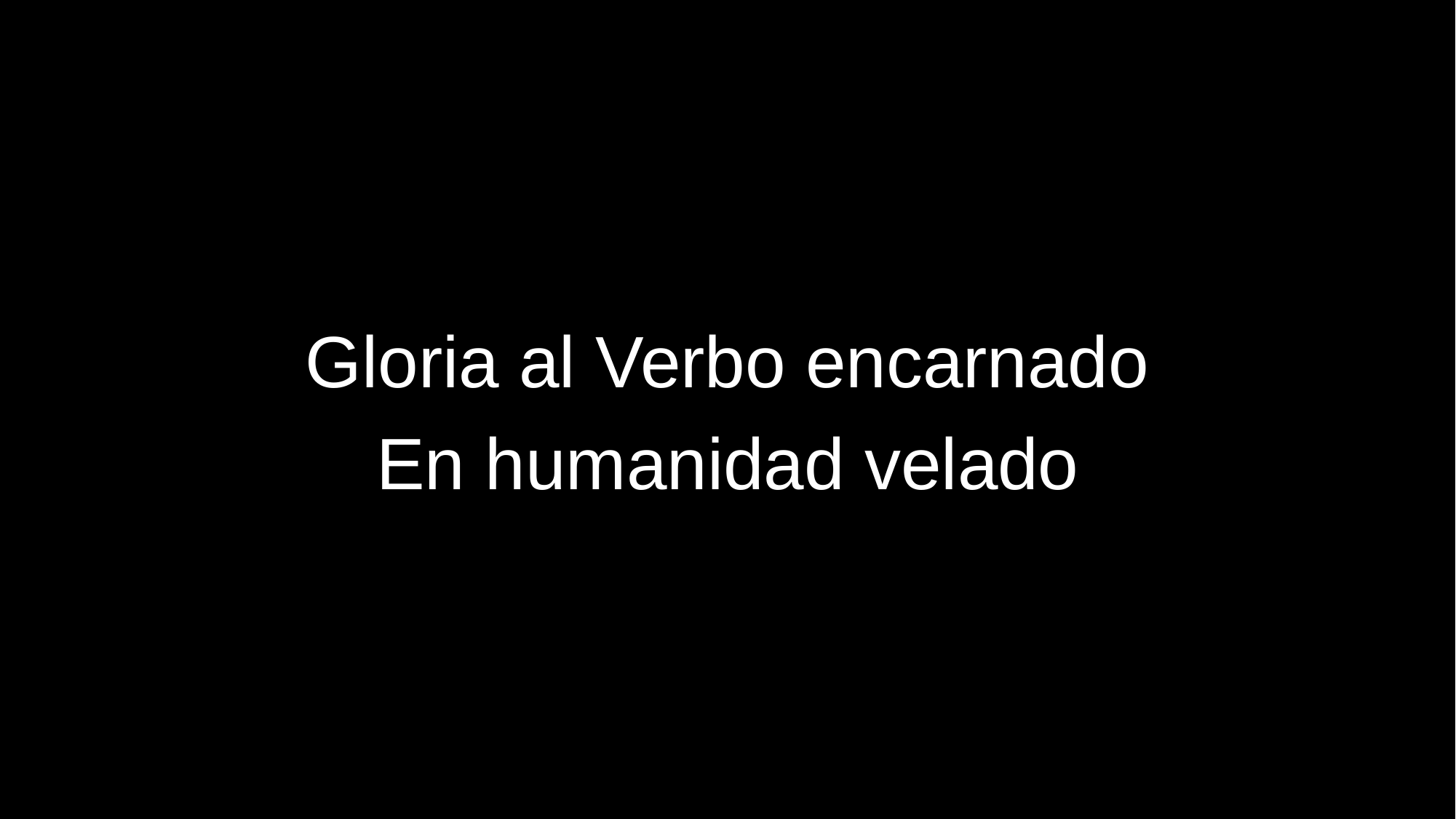

Gloria al Verbo encarnado
En humanidad velado